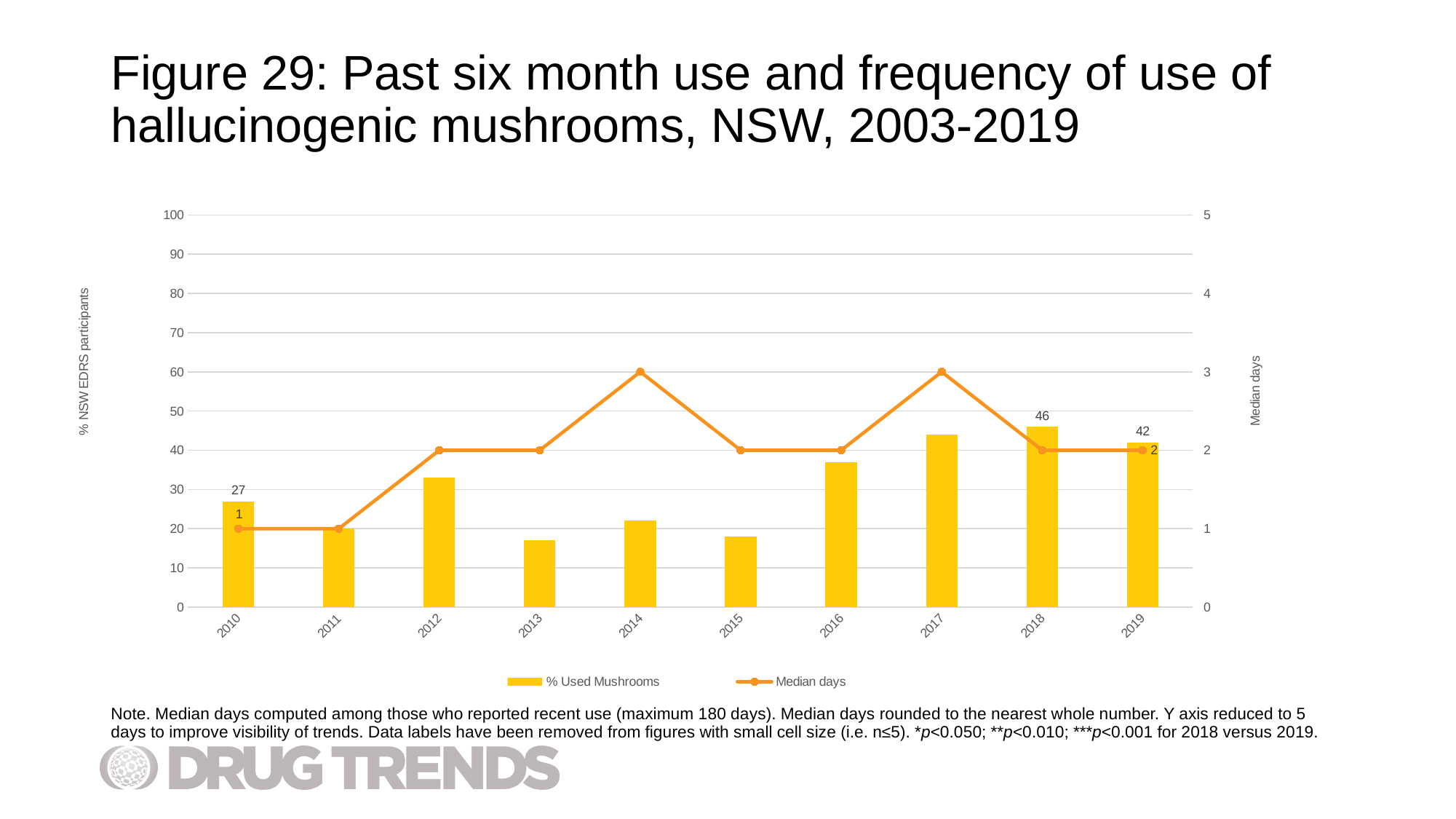

# Figure 29: Past six month use and frequency of use of hallucinogenic mushrooms, NSW, 2003-2019

### Chart

| Category | % Used Mushrooms | Median days  |
|---|---|---|
| 2010 | 27.0 | 1.0 |
| 2011 | 20.0 | 1.0 |
| 2012 | 33.0 | 2.0 |
| 2013 | 17.0 | 2.0 |
| 2014 | 22.0 | 3.0 |
| 2015 | 18.0 | 2.0 |
| 2016 | 37.0 | 2.0 |
| 2017 | 44.0 | 3.0 |
| 2018 | 46.0 | 2.0 |
| 2019 | 42.0 | 2.0 |
Note. Median days computed among those who reported recent use (maximum 180 days). Median days rounded to the nearest whole number. Y axis reduced to 5 days to improve visibility of trends. Data labels have been removed from figures with small cell size (i.e. n≤5). *p<0.050; **p<0.010; ***p<0.001 for 2018 versus 2019.